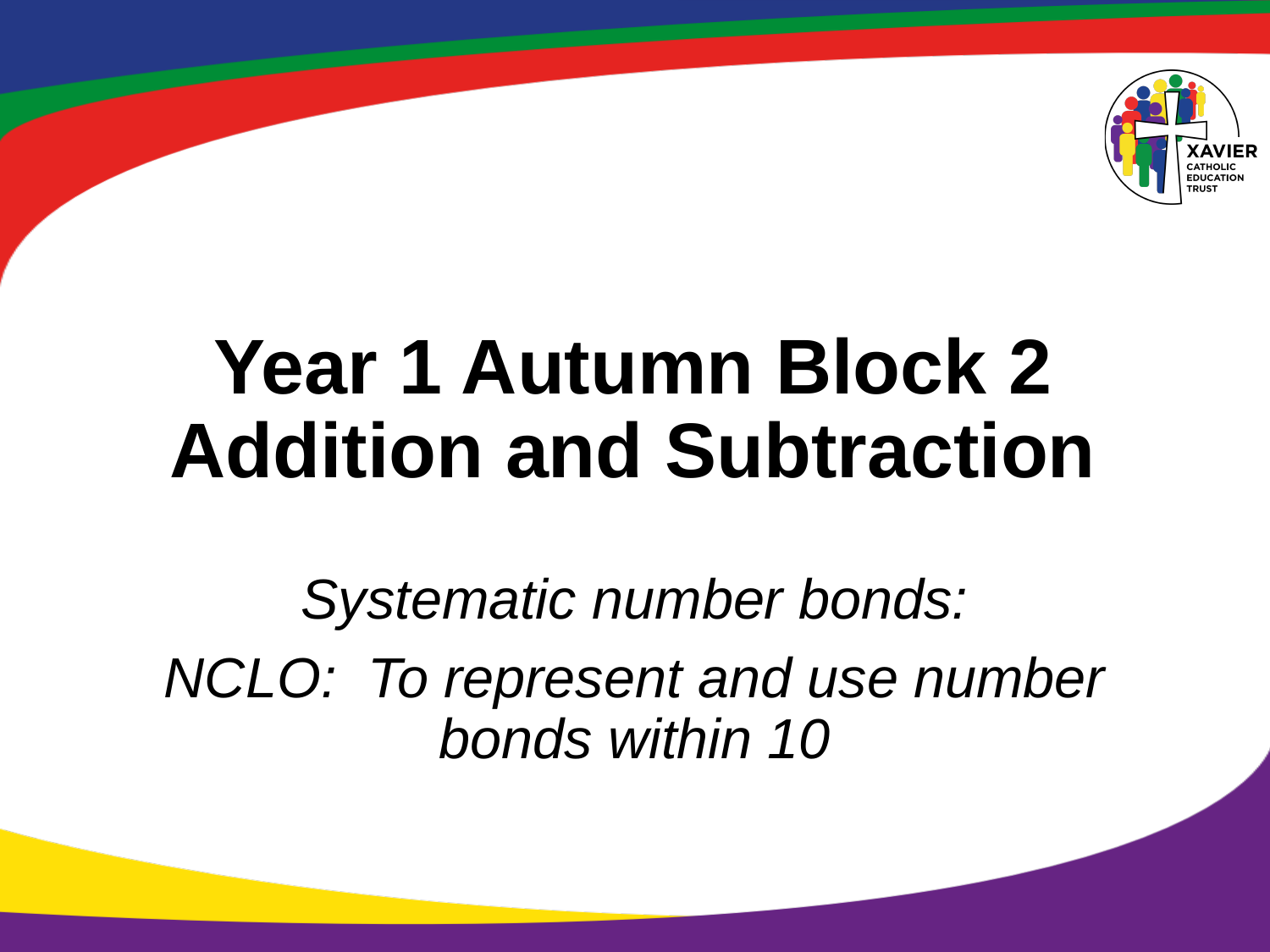

# Year 1 Autumn Block 2 Addition and Subtraction
Systematic number bonds:
NCLO:  To represent and use number bonds within 10